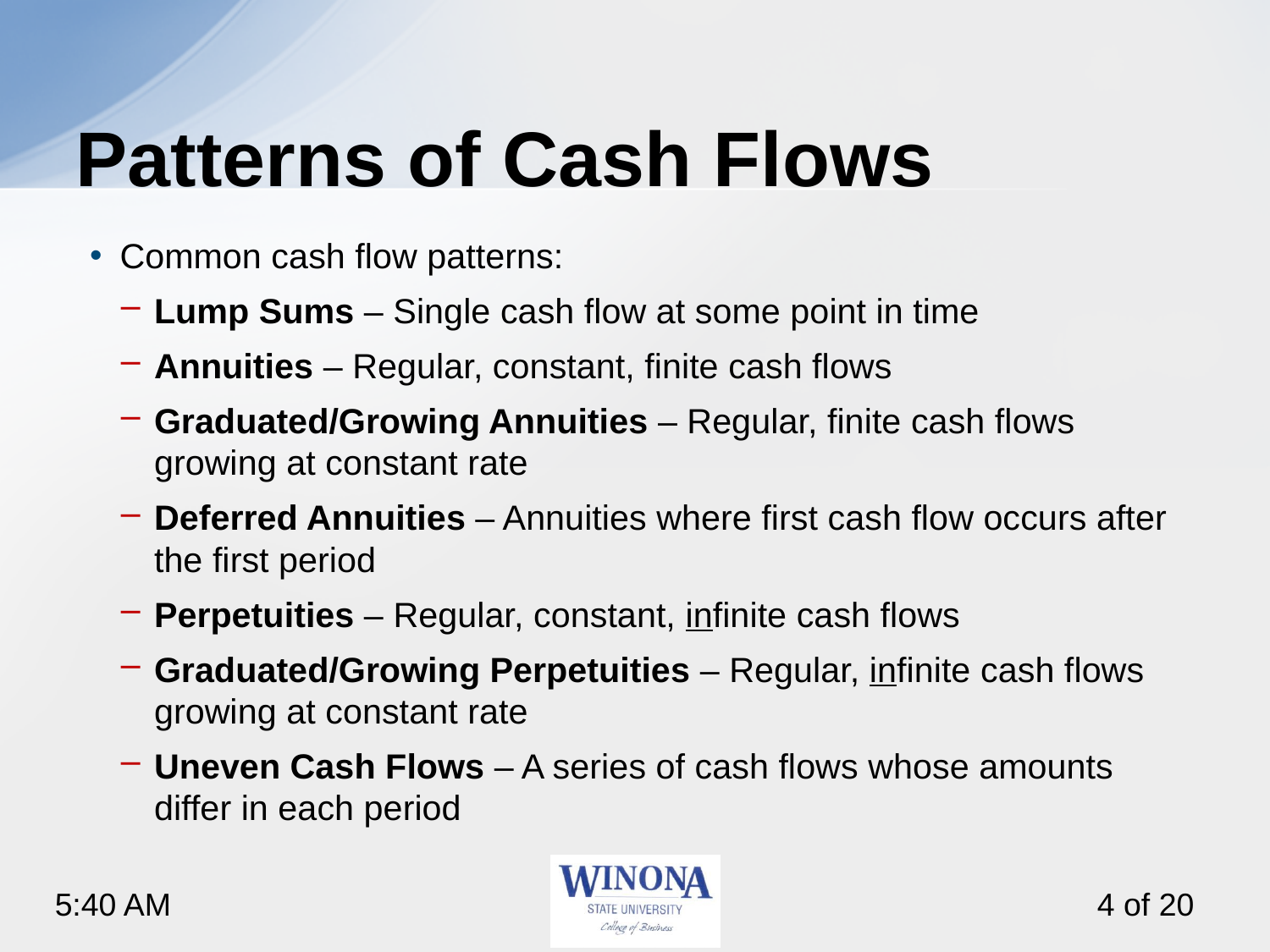

# Patterns of Cash Flows
Common cash flow patterns:
Lump Sums – Single cash flow at some point in time
Annuities – Regular, constant, finite cash flows
Graduated/Growing Annuities – Regular, finite cash flows growing at constant rate
Deferred Annuities – Annuities where first cash flow occurs after the first period
Perpetuities – Regular, constant, infinite cash flows
Graduated/Growing Perpetuities – Regular, infinite cash flows growing at constant rate
Uneven Cash Flows – A series of cash flows whose amounts differ in each period